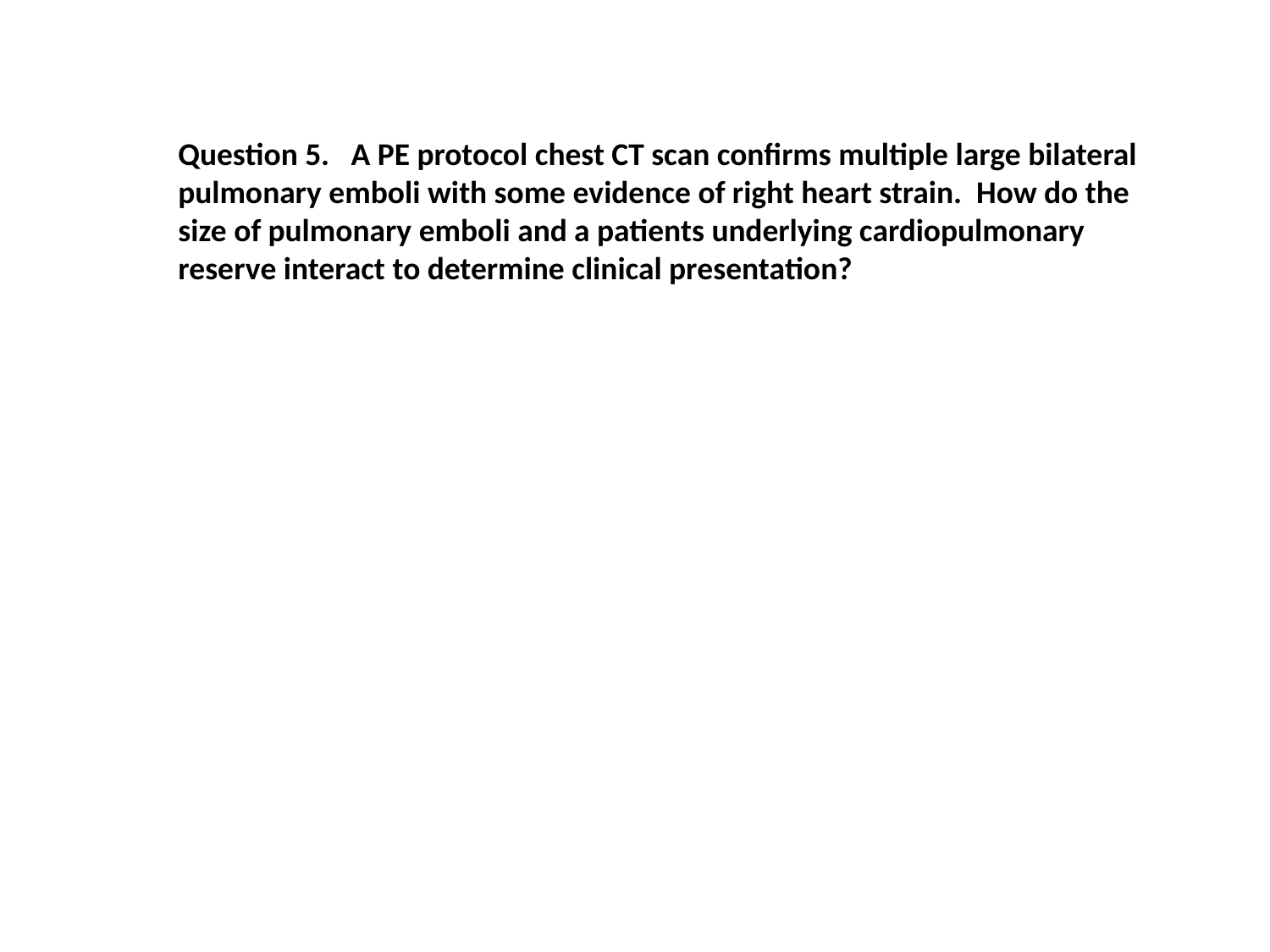

Question 5.   A PE protocol chest CT scan confirms multiple large bilateral pulmonary emboli with some evidence of right heart strain.  How do the size of pulmonary emboli and a patients underlying cardiopulmonary reserve interact to determine clinical presentation?